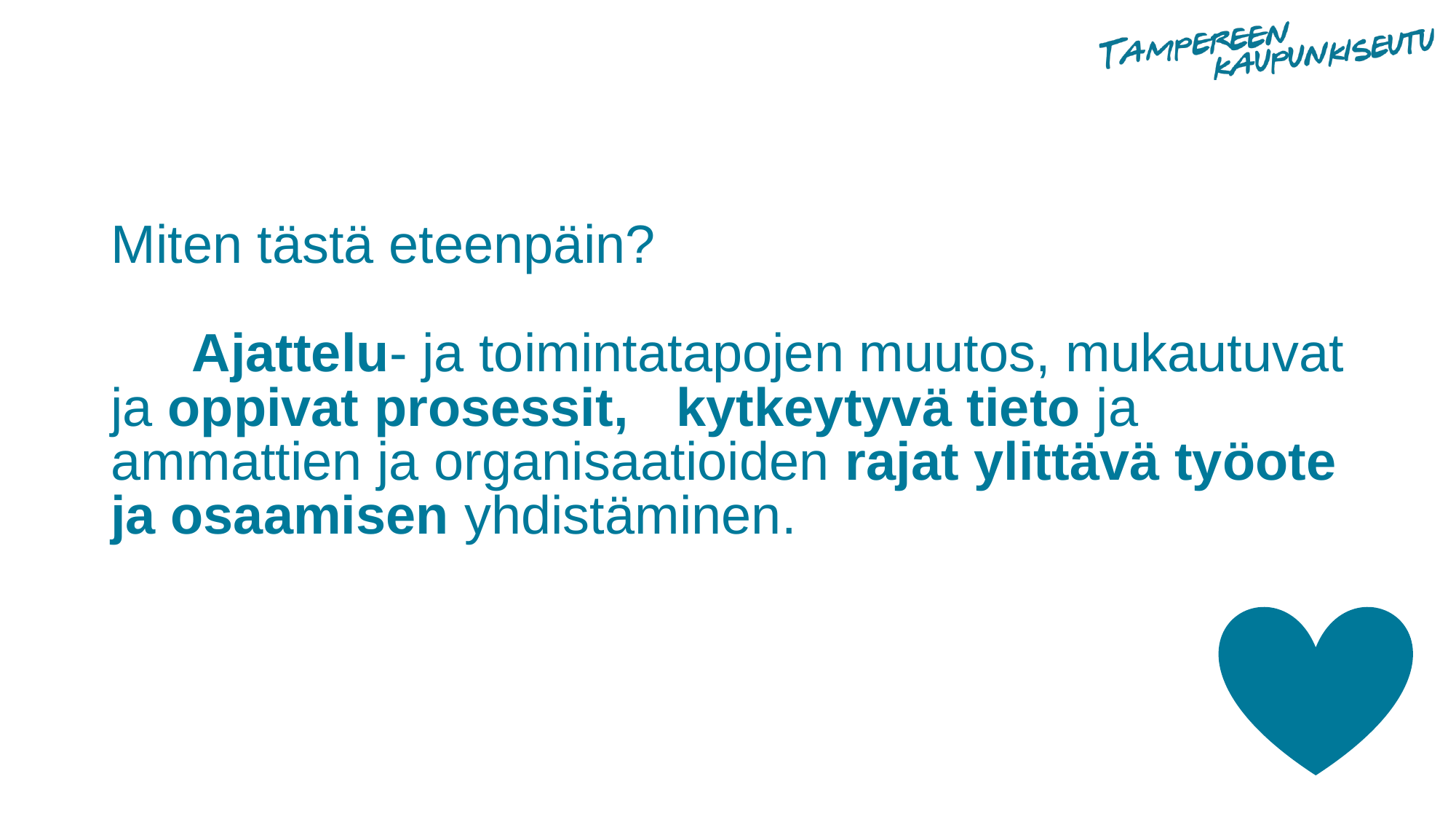

# Miten tästä eteenpäin? Ajattelu- ja toimintatapojen muutos, mukautuvat ja oppivat prosessit, 				kytkeytyvä tieto ja  							ammattien ja organisaatioiden rajat ylittävä työote ja osaamisen yhdistäminen.